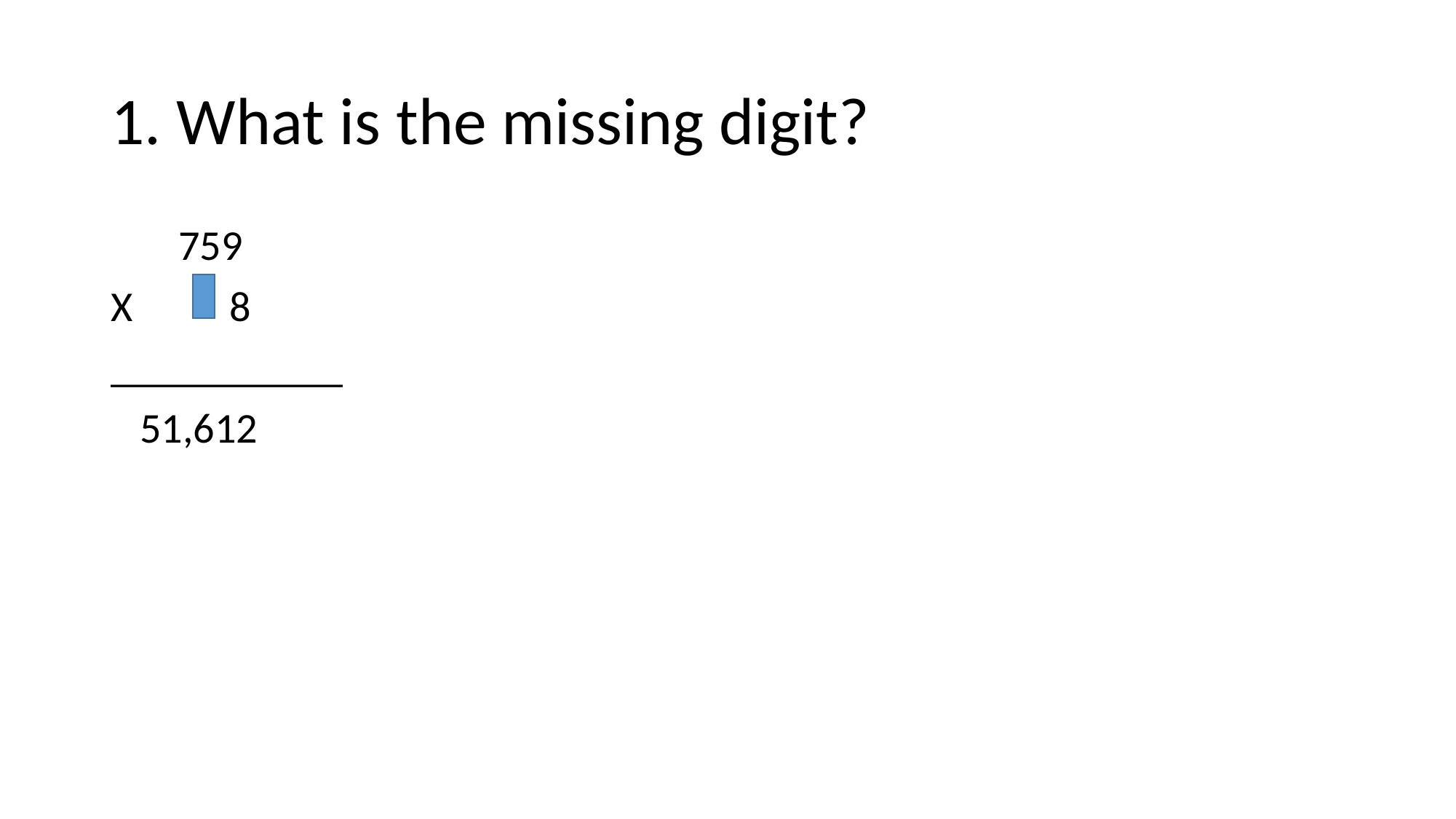

# 1. What is the missing digit?
       759
X          8
___________
   51,612